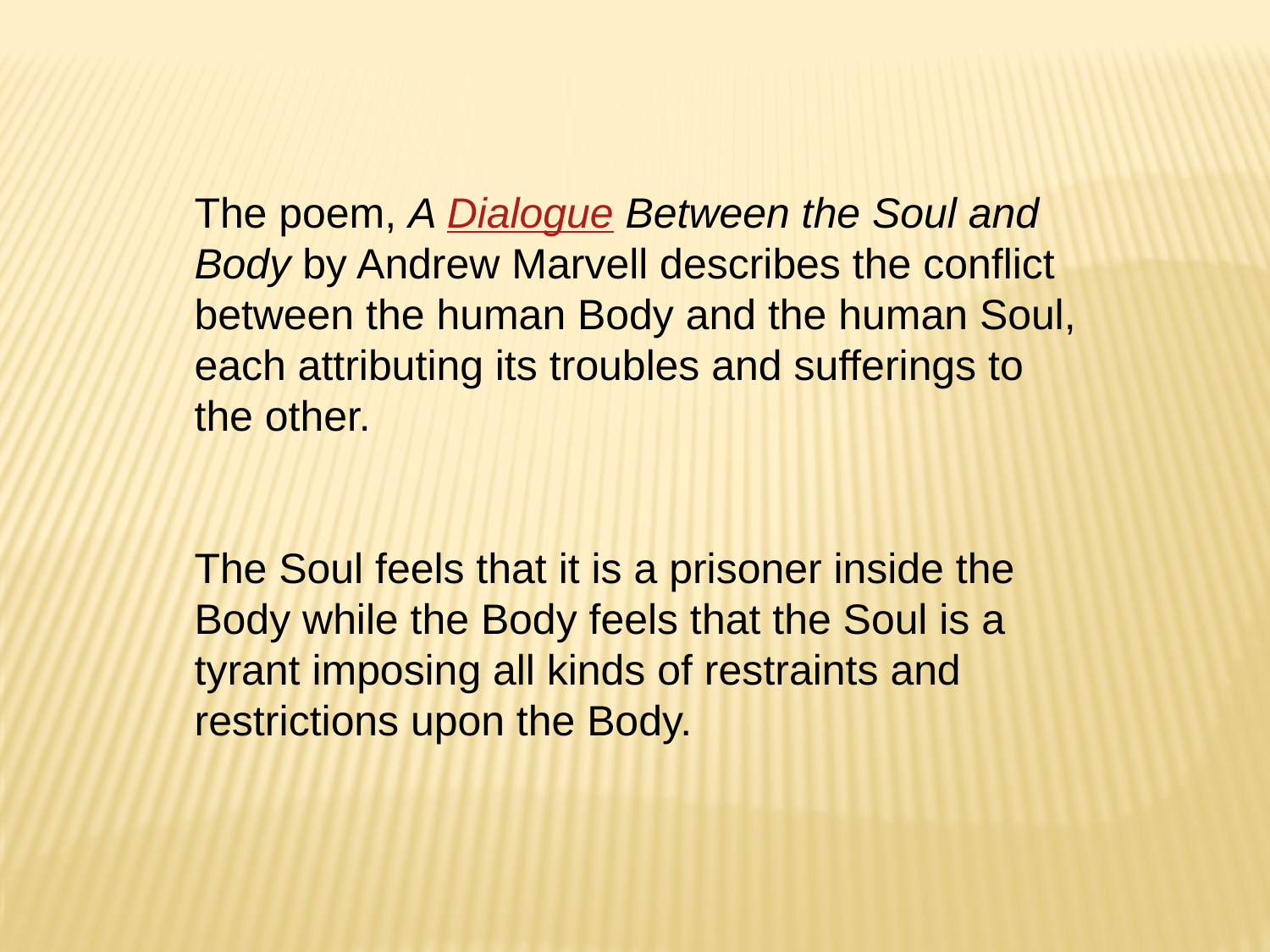

The poem, A Dialogue Between the Soul and Body by Andrew Marvell describes the conflict between the human Body and the human Soul, each attributing its troubles and sufferings to the other.

The Soul feels that it is a prisoner inside the Body while the Body feels that the Soul is a tyrant imposing all kinds of restraints and restrictions upon the Body.